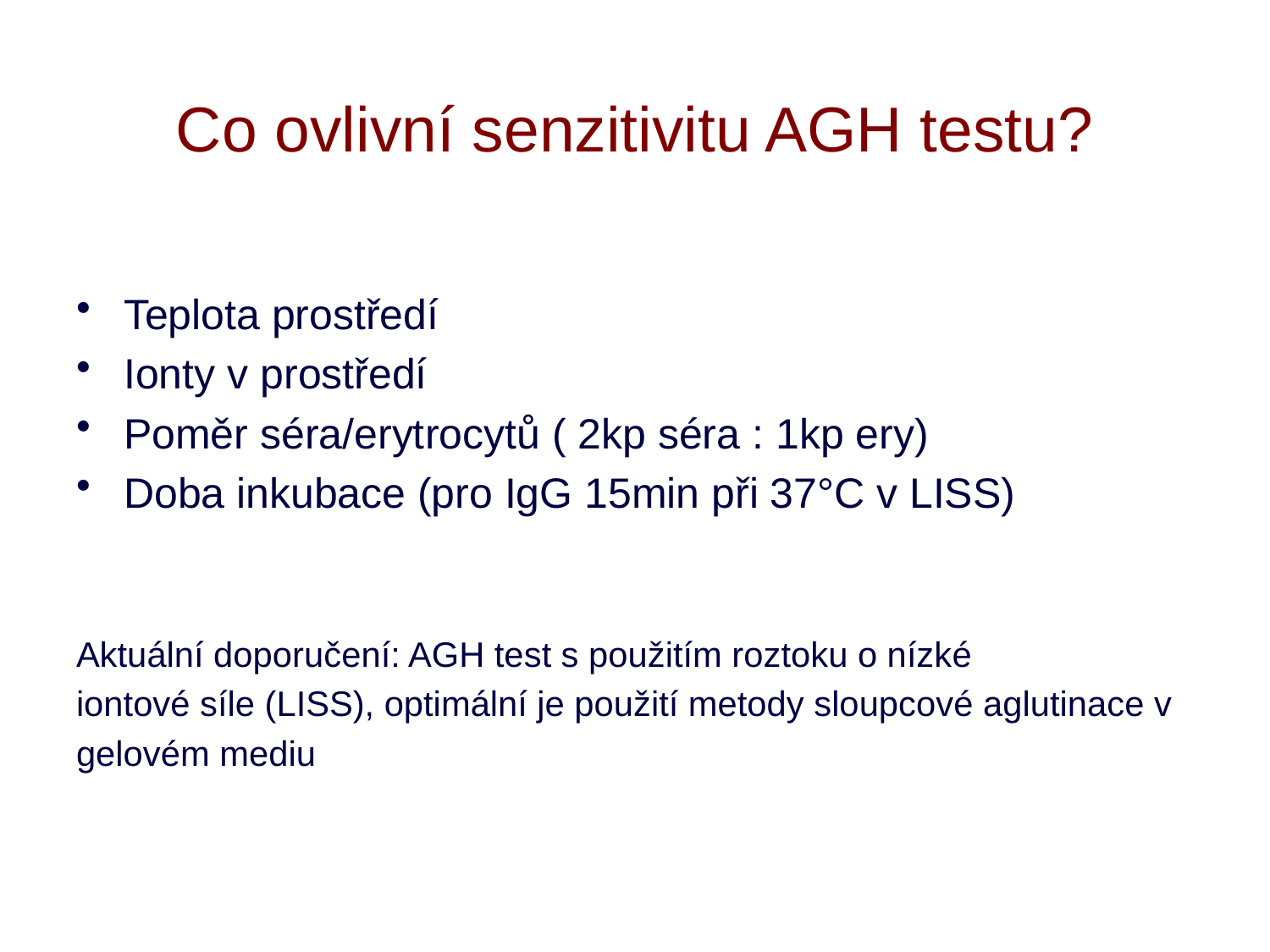

# Co ovlivní senzitivitu AGH testu?

Teplota prostředí
Ionty v prostředí
Poměr séra/erytrocytů ( 2kp séra : 1kp ery)
Doba inkubace (pro IgG 15min při 37°C v LISS)

Aktuální doporučení: AGH test s použitím roztoku o nízké
iontové síle (LISS), optimální je použití metody sloupcové aglutinace v
gelovém mediu